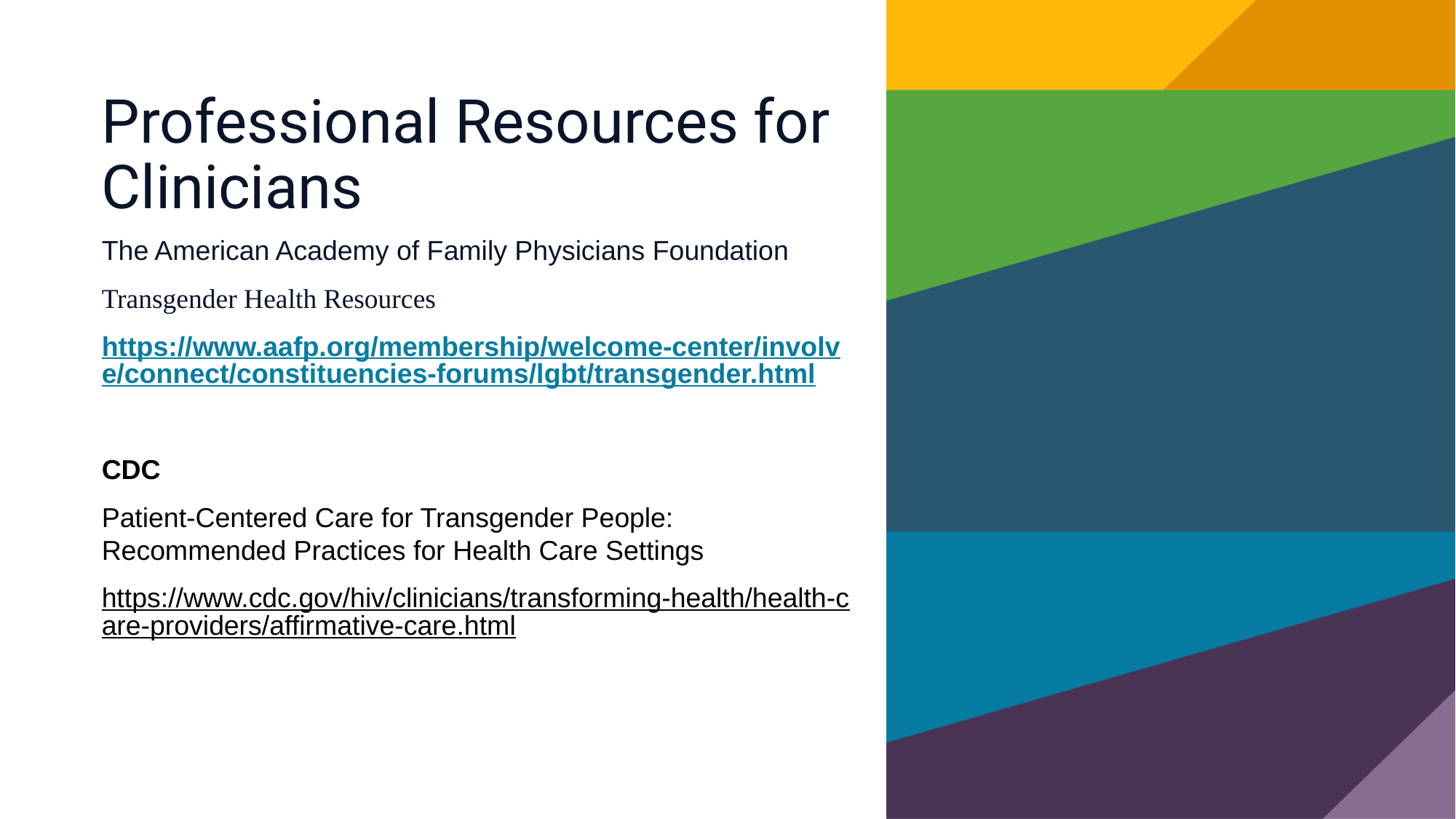

# Professional Resources for Clinicians
The American Academy of Family Physicians Foundation
Transgender Health Resources
https://www.aafp.org/membership/welcome-center/involve/connect/constituencies-forums/lgbt/transgender.html

CDC
Patient-Centered Care for Transgender People: Recommended Practices for Health Care Settings
https://www.cdc.gov/hiv/clinicians/transforming-health/health-care-providers/affirmative-care.html